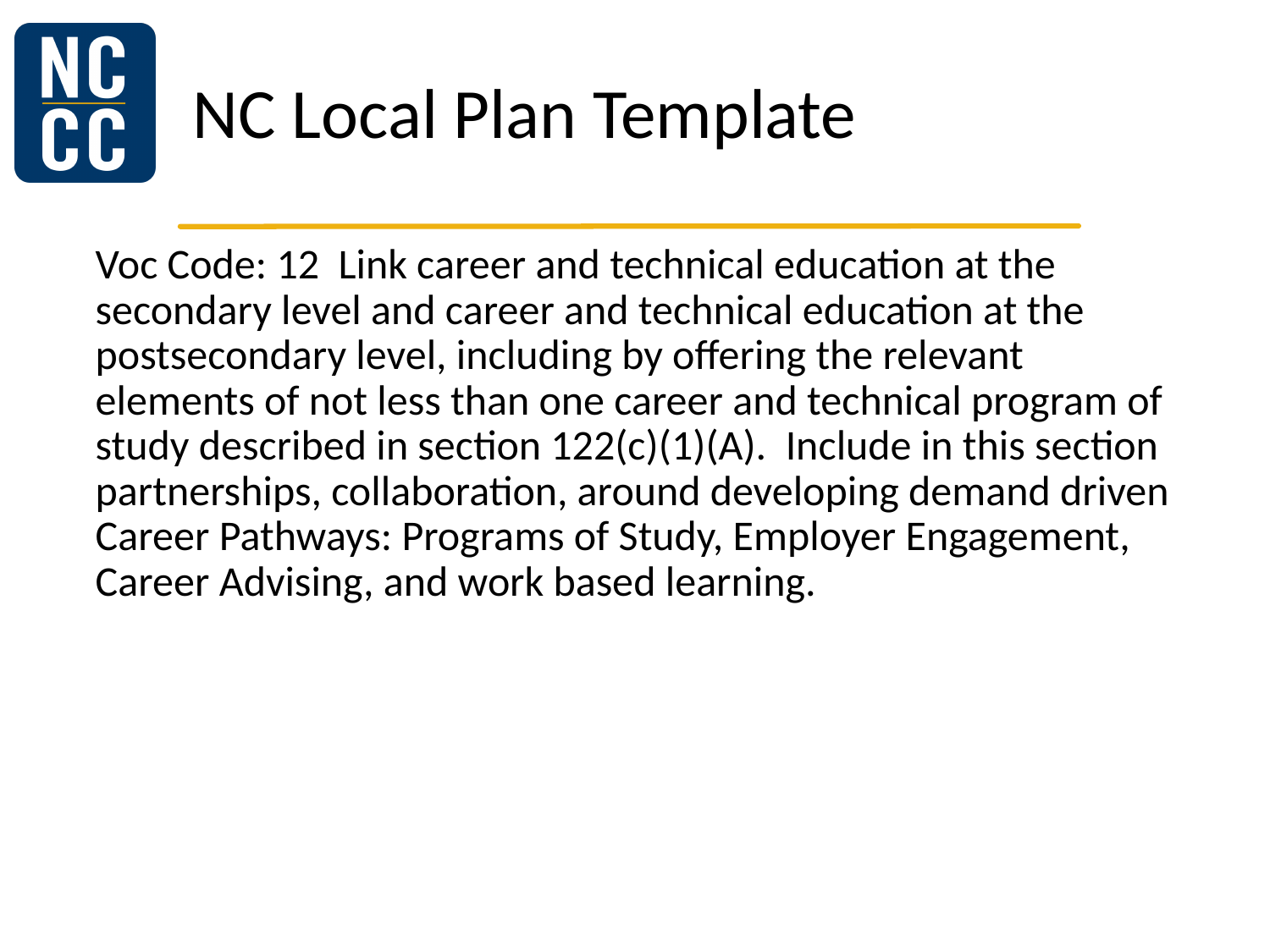

# NC Local Plan Template

| Voc Code: 12 Link career and technical education at the secondary level and career and technical education at the postsecondary level, including by offering the relevant elements of not less than one career and technical program of study described in section 122(c)(1)(A). Include in this section partnerships, collaboration, around developing demand driven Career Pathways: Programs of Study, Employer Engagement, Career Advising, and work based learning. |
| --- |
|  |